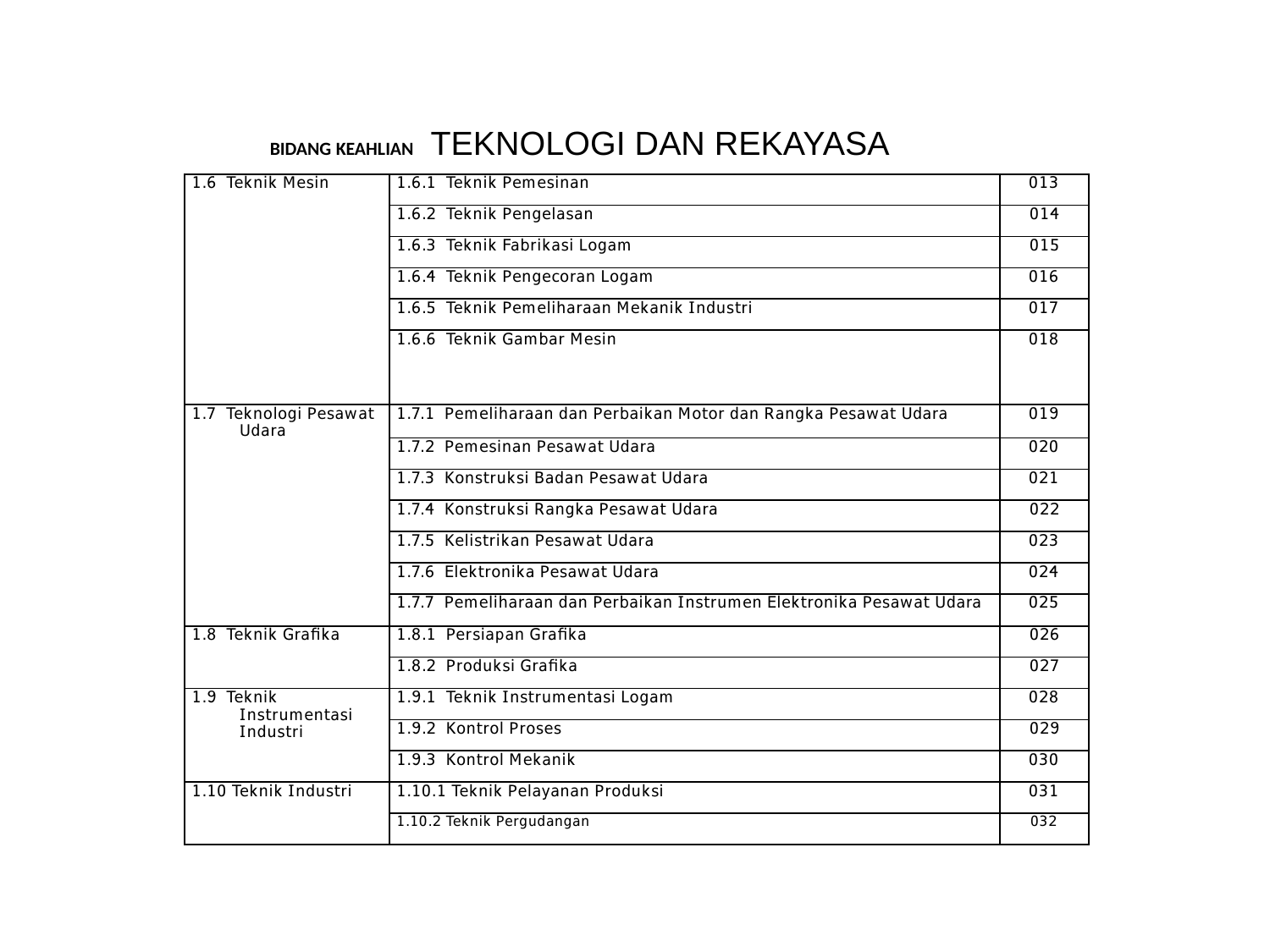

# BIDANG KEAHLIAN  TEKNOLOGI DAN REKAYASA
| 1.6 Teknik Mesin | 1.6.1 Teknik Pemesinan | 013 |
| --- | --- | --- |
|  | 1.6.2 Teknik Pengelasan | 014 |
|  | 1.6.3 Teknik Fabrikasi Logam | 015 |
|  | 1.6.4 Teknik Pengecoran Logam | 016 |
|  | 1.6.5 Teknik Pemeliharaan Mekanik Industri | 017 |
|  | 1.6.6 Teknik Gambar Mesin | 018 |
| 1.7 Teknologi Pesawat Udara | 1.7.1 Pemeliharaan dan Perbaikan Motor dan Rangka Pesawat Udara | 019 |
|  | 1.7.2 Pemesinan Pesawat Udara | 020 |
|  | 1.7.3 Konstruksi Badan Pesawat Udara | 021 |
|  | 1.7.4 Konstruksi Rangka Pesawat Udara | 022 |
|  | 1.7.5 Kelistrikan Pesawat Udara | 023 |
|  | 1.7.6 Elektronika Pesawat Udara | 024 |
|  | 1.7.7 Pemeliharaan dan Perbaikan Instrumen Elektronika Pesawat Udara | 025 |
| 1.8 Teknik Grafika | 1.8.1 Persiapan Grafika | 026 |
|  | 1.8.2 Produksi Grafika | 027 |
| 1.9 Teknik Instrumentasi Industri | 1.9.1 Teknik Instrumentasi Logam | 028 |
|  | 1.9.2 Kontrol Proses | 029 |
|  | 1.9.3 Kontrol Mekanik | 030 |
| 1.10 Teknik Industri | 1.10.1 Teknik Pelayanan Produksi | 031 |
|  | 1.10.2 Teknik Pergudangan | 032 |